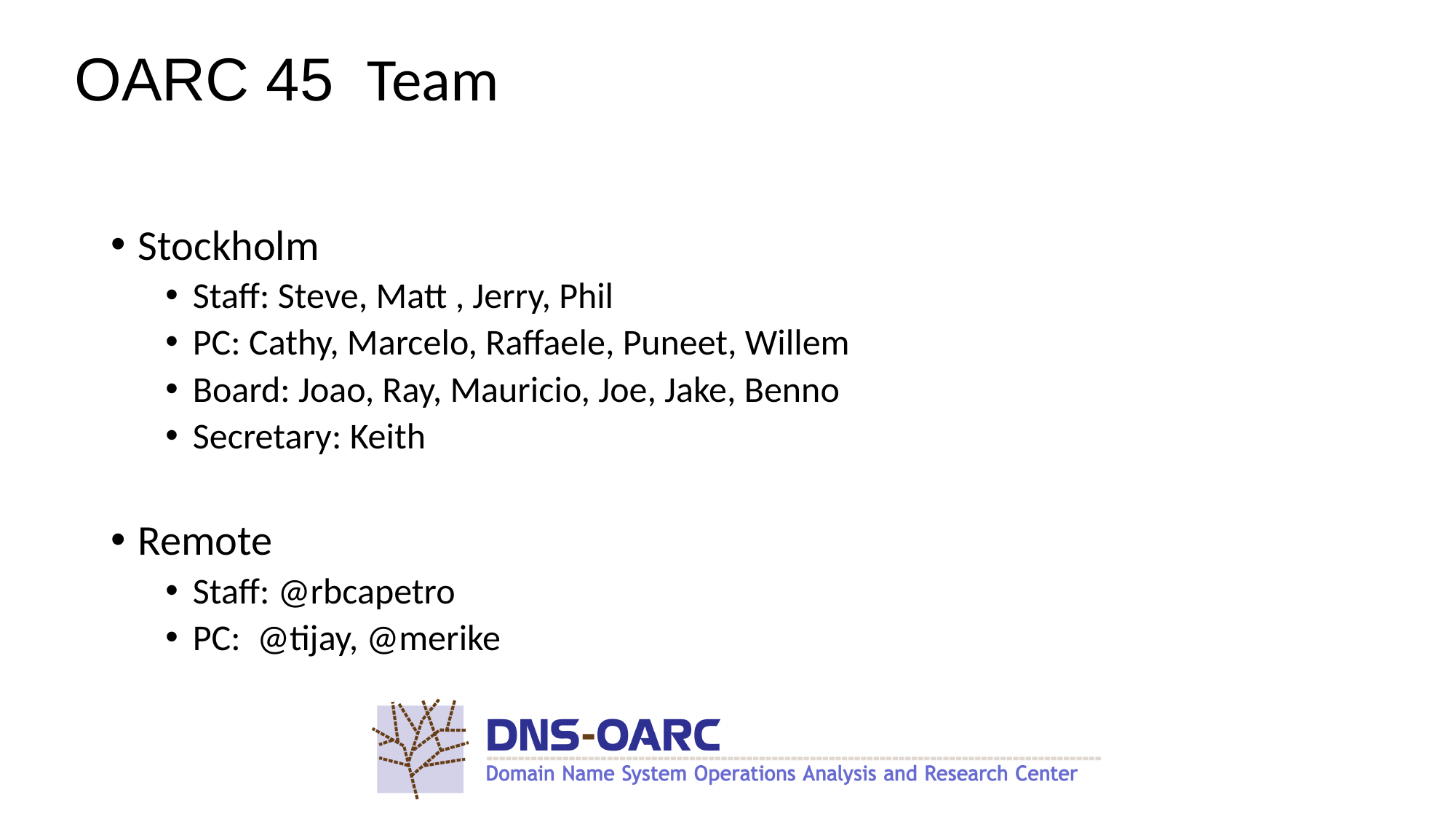

OARC 45  Team
# Stockholm
Staff: Steve, Matt , Jerry, Phil
PC: Cathy, Marcelo, Raffaele, Puneet, Willem
Board: Joao, Ray, Mauricio, Joe, Jake, Benno
Secretary: Keith

Remote
Staff: @rbcapetro
PC:  @tijay, @merike